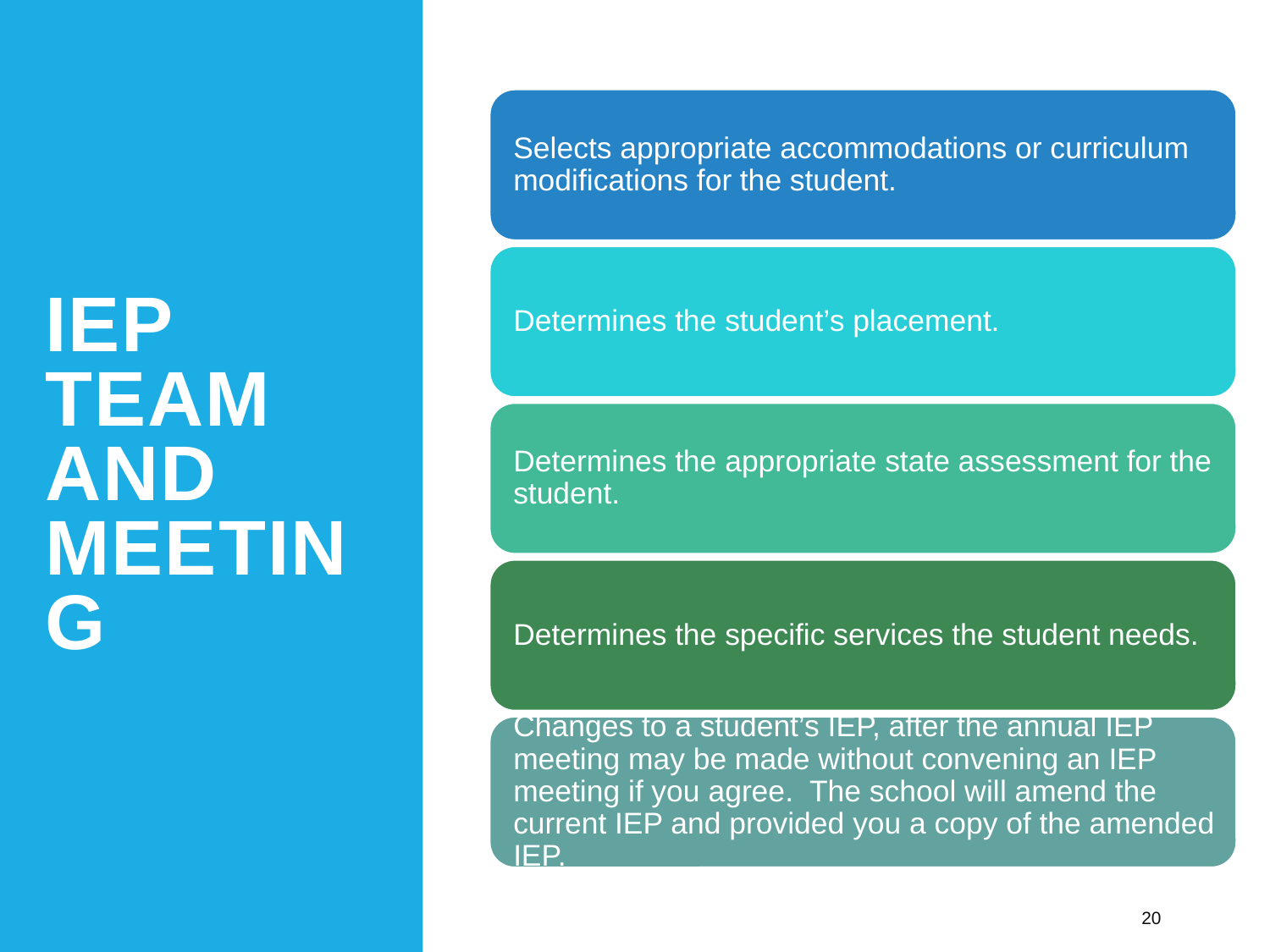

# IEP TEAM AND MEETING
Selects appropriate accommodations or curriculum modifications for the student.
Determines the student’s placement.
Determines the appropriate state assessment for the student.
Determines the specific services the student needs.
Changes to a student’s IEP, after the annual IEP meeting may be made without convening an IEP meeting if you agree.  The school will amend the current IEP and provided you a copy of the amended IEP.
20